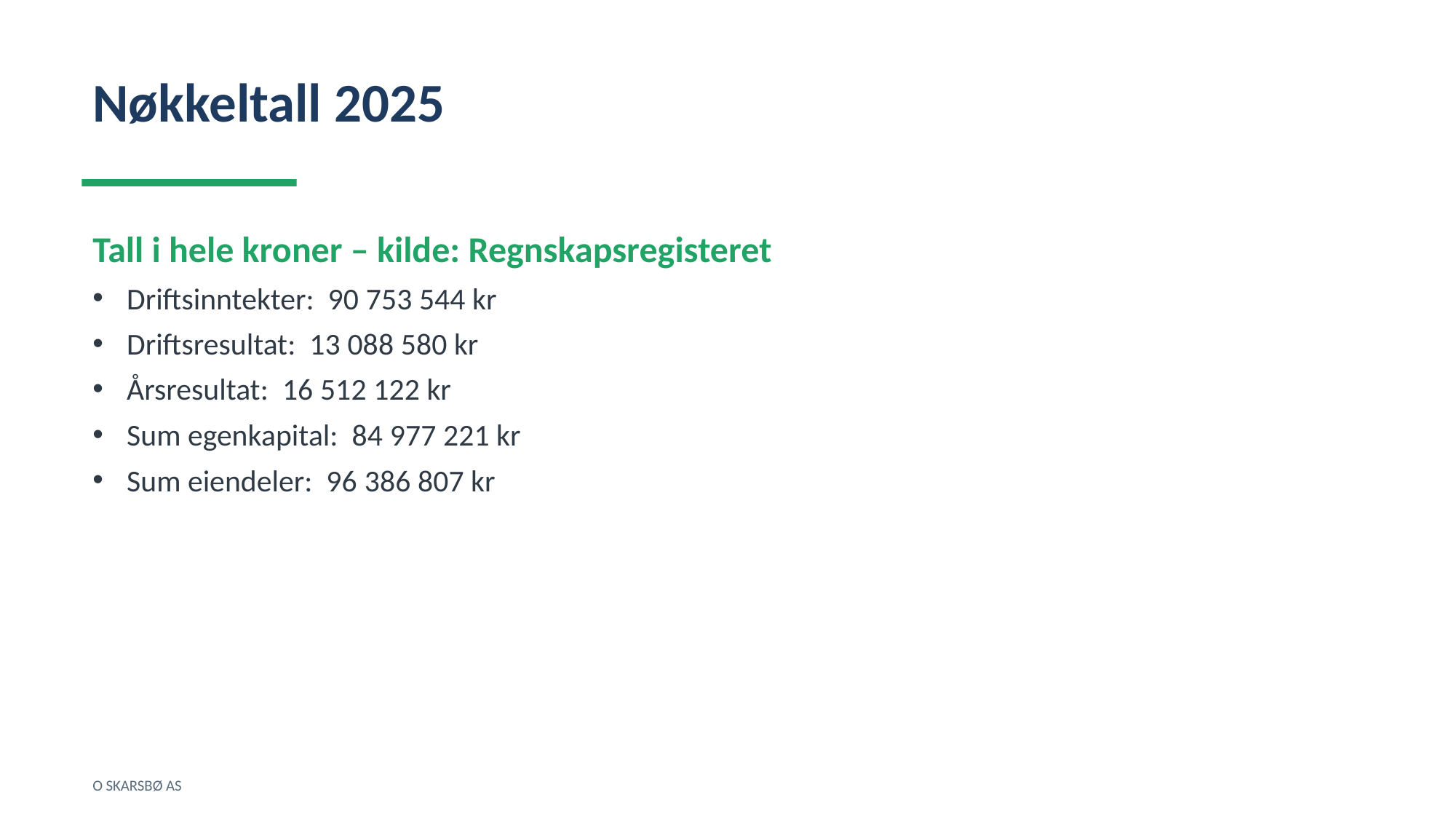

Nøkkeltall 2025

Tall i hele kroner – kilde: Regnskapsregisteret
Driftsinntekter:  90 753 544 kr
Driftsresultat:  13 088 580 kr
Årsresultat:  16 512 122 kr
Sum egenkapital:  84 977 221 kr
Sum eiendeler:  96 386 807 kr
O SKARSBØ AS